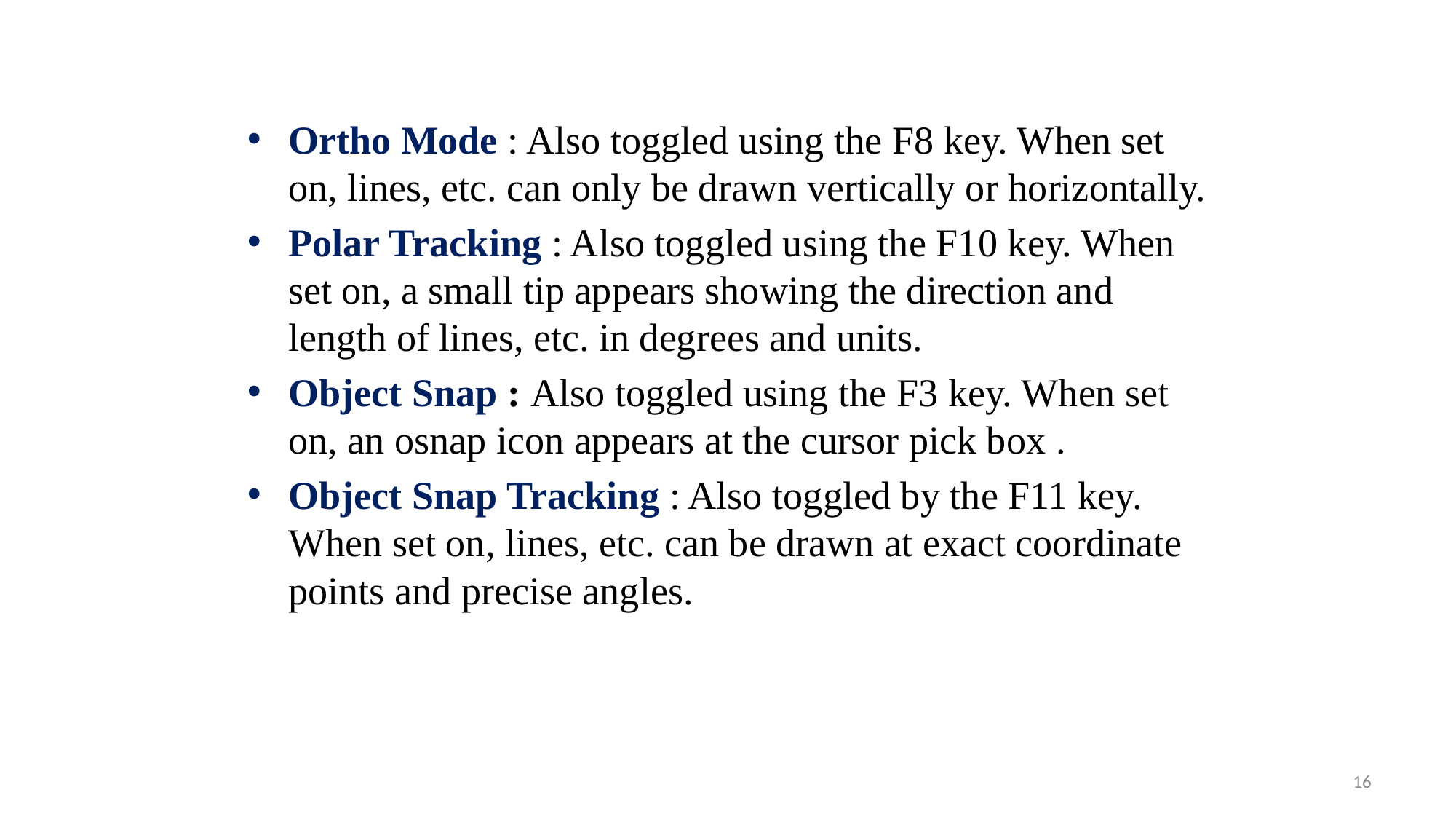

Ortho Mode : Also toggled using the F8 key. When set on, lines, etc. can only be drawn vertically or horizontally.
Polar Tracking : Also toggled using the F10 key. When set on, a small tip appears showing the direction and length of lines, etc. in degrees and units.
Object Snap : Also toggled using the F3 key. When set on, an osnap icon appears at the cursor pick box .
Object Snap Tracking : Also toggled by the F11 key. When set on, lines, etc. can be drawn at exact coordinate points and precise angles.

16